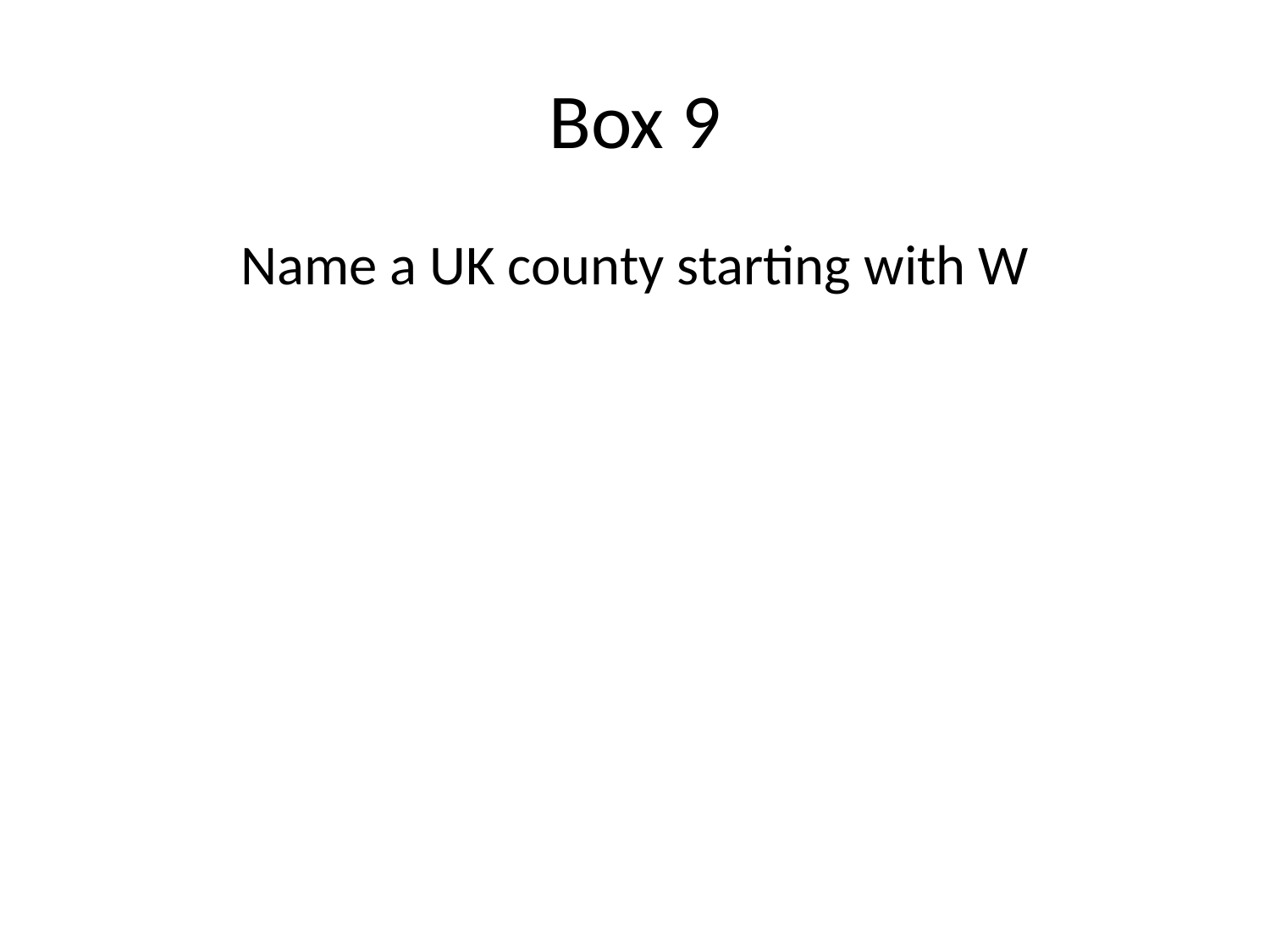

# Box 9
Name a UK county starting with W